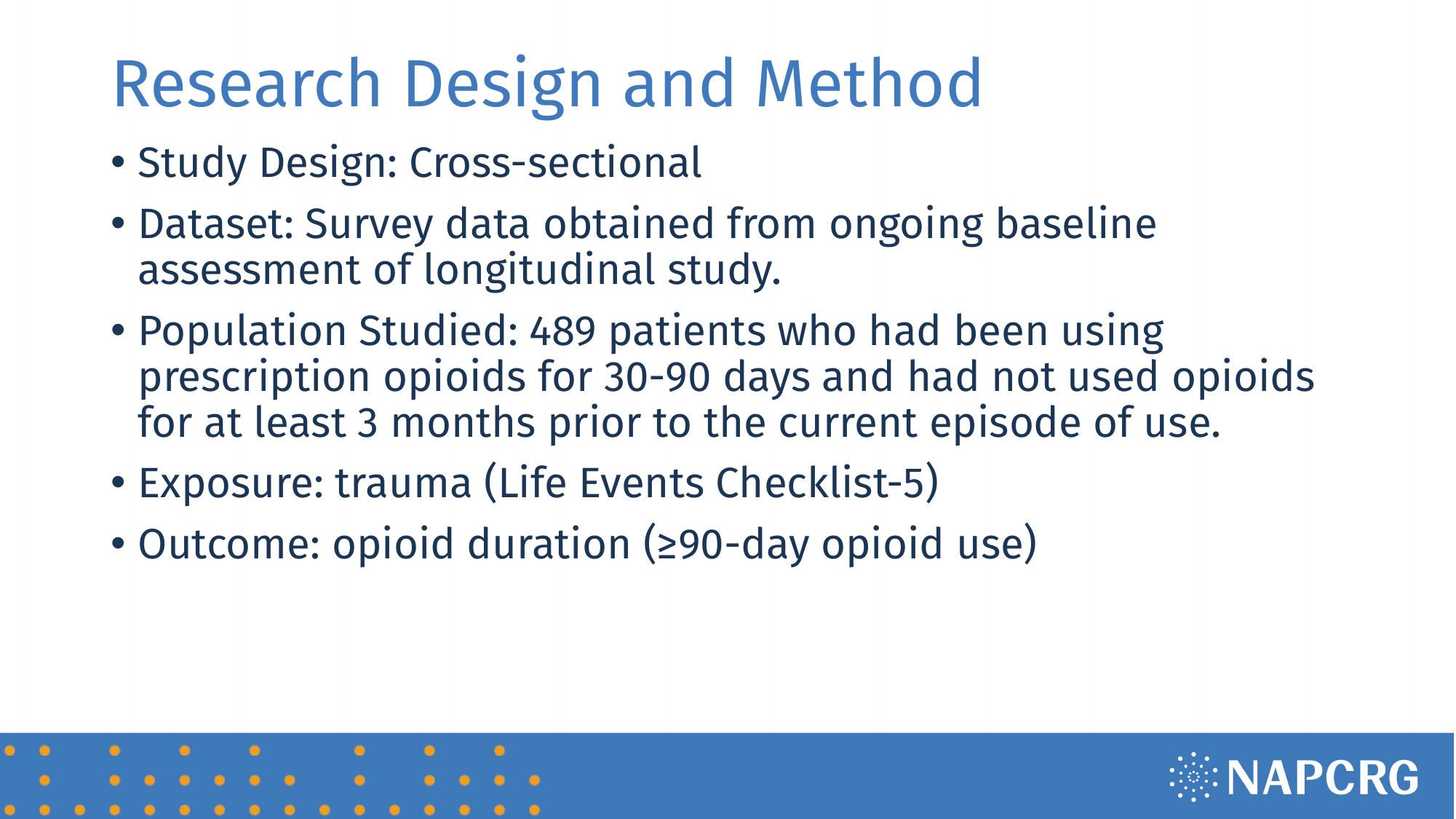

# Research Design and Method
Study Design: Cross-sectional
Dataset: Survey data obtained from ongoing baseline assessment of longitudinal study.
Population Studied: 489 patients who had been using prescription opioids for 30-90 days and had not used opioids for at least 3 months prior to the current episode of use.
Exposure: trauma (Life Events Checklist-5)
Outcome: opioid duration (≥90-day opioid use)